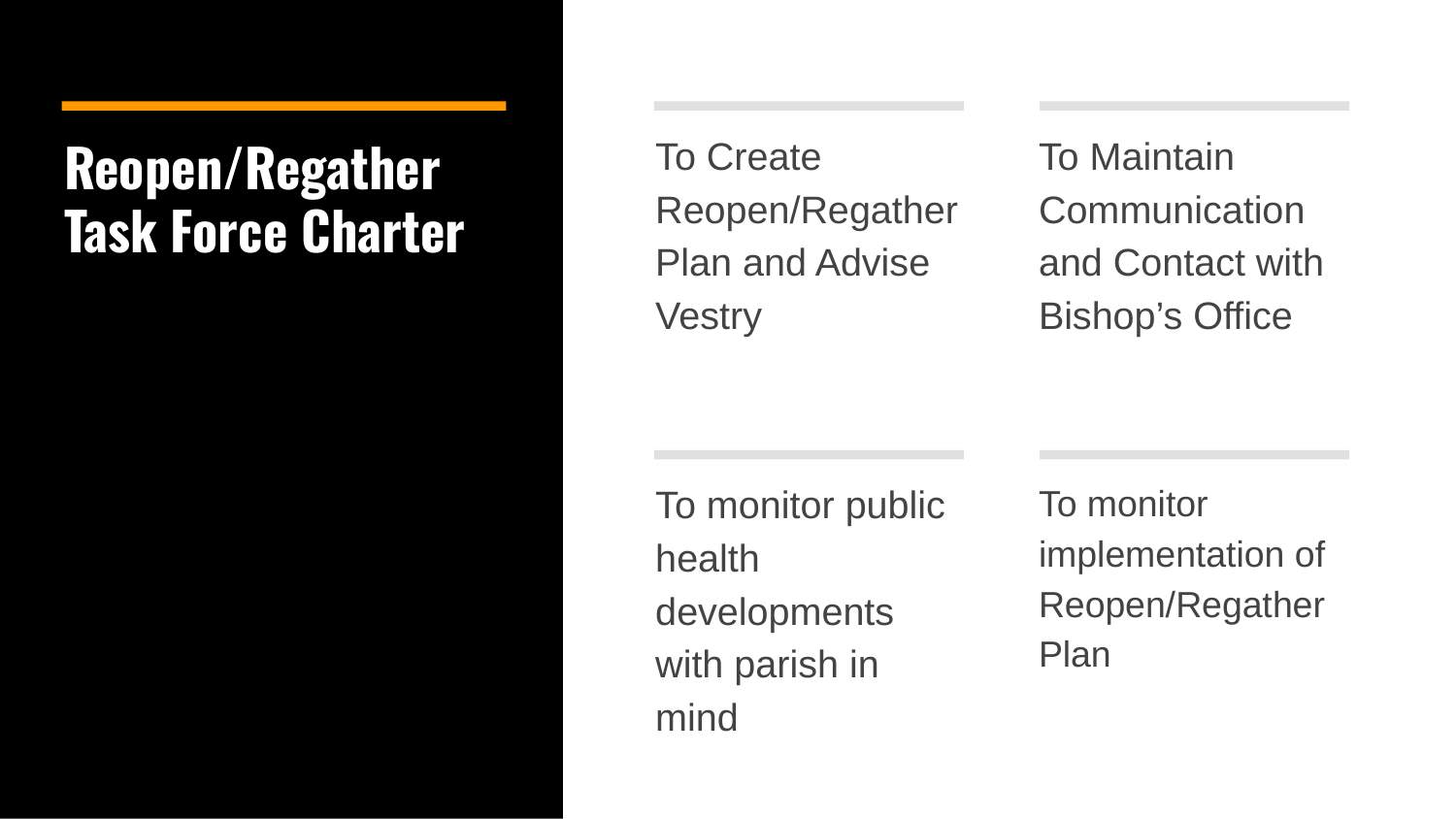

To Create Reopen/Regather Plan and Advise Vestry
To Maintain Communication and Contact with Bishop’s Office
# Reopen/Regather Task Force Charter
To monitor public health developments with parish in mind
To monitor implementation of Reopen/Regather Plan